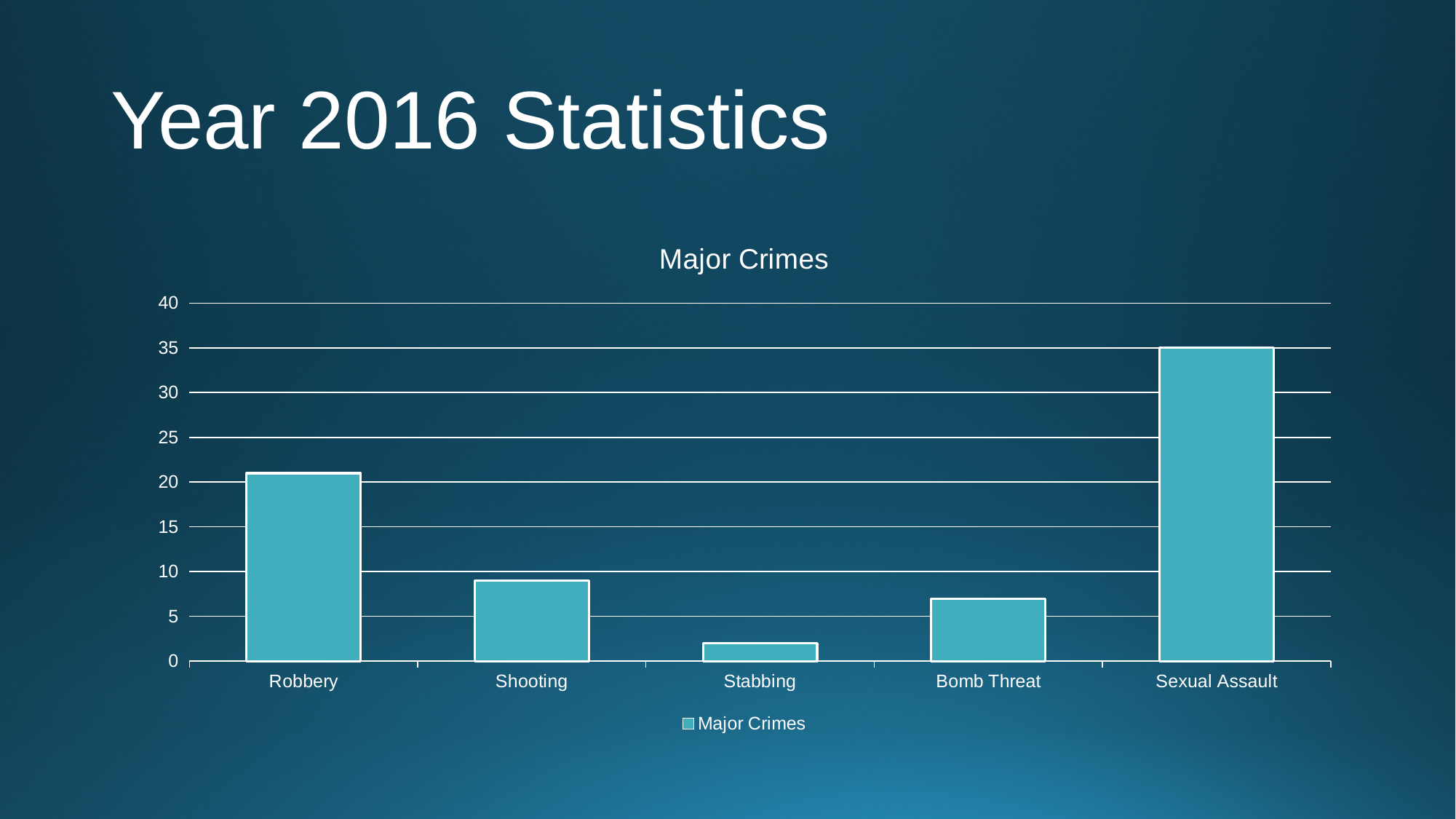

# Year 2016 Statistics

### Chart:

| Category | Major Crimes |
|---|---|
| Robbery | 21.0 |
| Shooting | 9.0 |
| Stabbing | 2.0 |
| Bomb Threat | 7.0 |
| Sexual Assault | 35.0 |